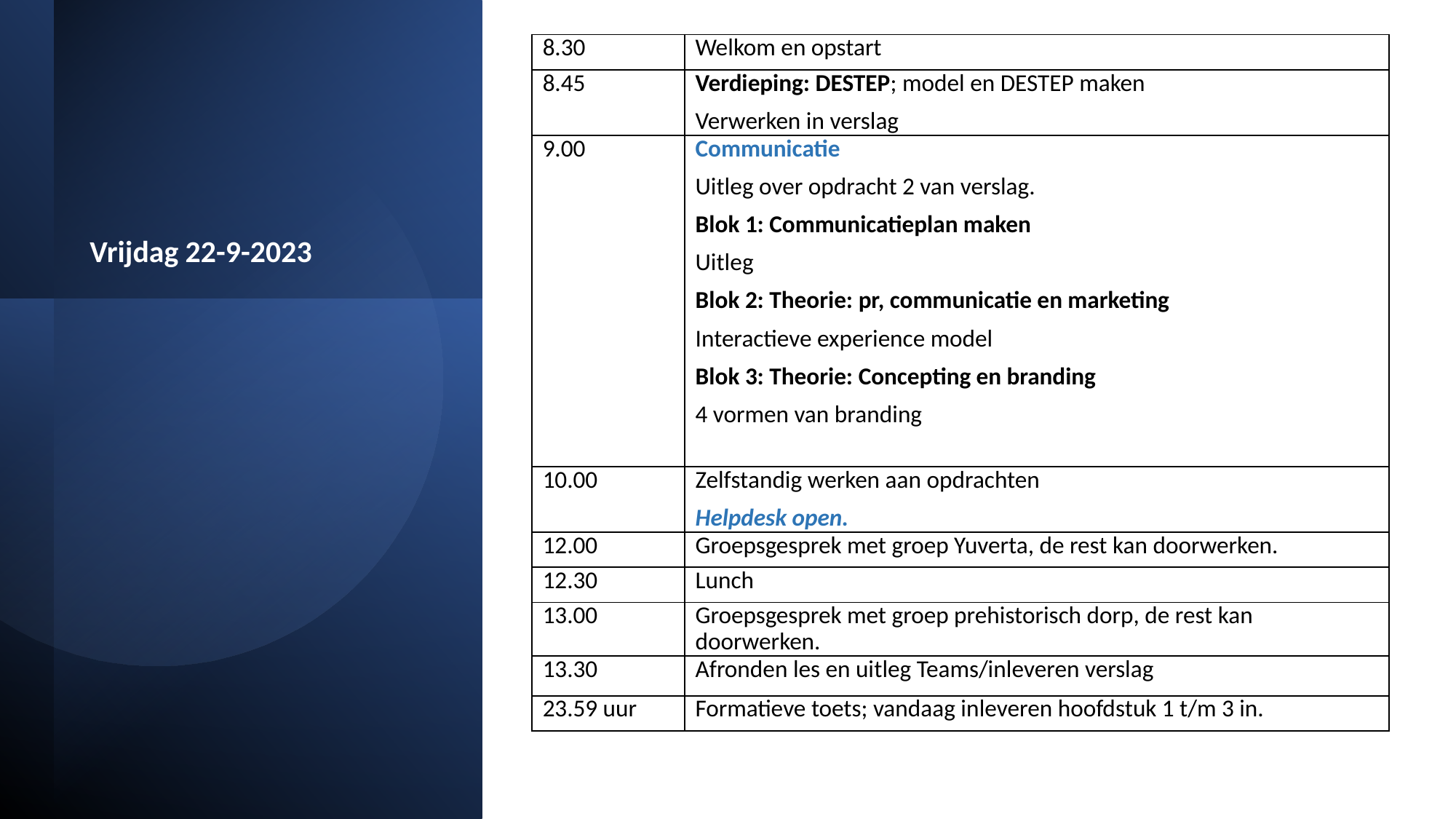

| 8.30 | Welkom en opstart |
| --- | --- |
| 8.45 | Verdieping: DESTEP; model en DESTEP maken Verwerken in verslag |
| 9.00 | Communicatie Uitleg over opdracht 2 van verslag. Blok 1: Communicatieplan maken Uitleg Blok 2: Theorie: pr, communicatie en marketing Interactieve experience model Blok 3: Theorie: Concepting en branding 4 vormen van branding |
| 10.00 | Zelfstandig werken aan opdrachten Helpdesk open. |
| 12.00 | Groepsgesprek met groep Yuverta, de rest kan doorwerken. |
| 12.30 | Lunch |
| 13.00 | Groepsgesprek met groep prehistorisch dorp, de rest kan doorwerken. |
| 13.30 | Afronden les en uitleg Teams/inleveren verslag |
| 23.59 uur | Formatieve toets; vandaag inleveren hoofdstuk 1 t/m 3 in. |
Vrijdag 22-9-2023